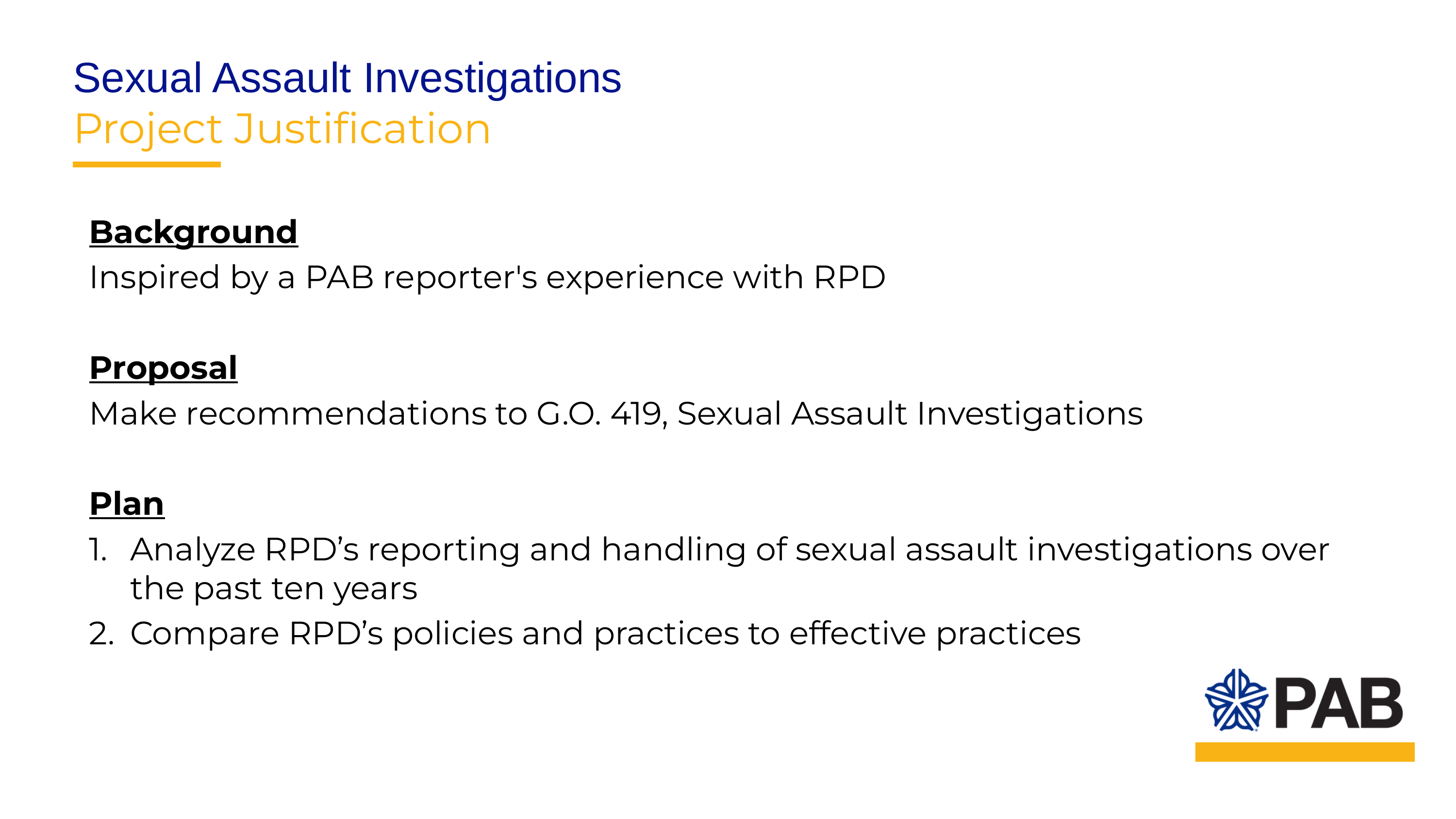

Sexual Assault Investigations
Project Justification

Background
Inspired by a PAB reporter's experience with RPD

Proposal
Make recommendations to G.O. 419, Sexual Assault Investigations

Plan
Analyze RPD’s reporting and handling of sexual assault investigations over the past ten years
Compare RPD’s policies and practices to effective practices